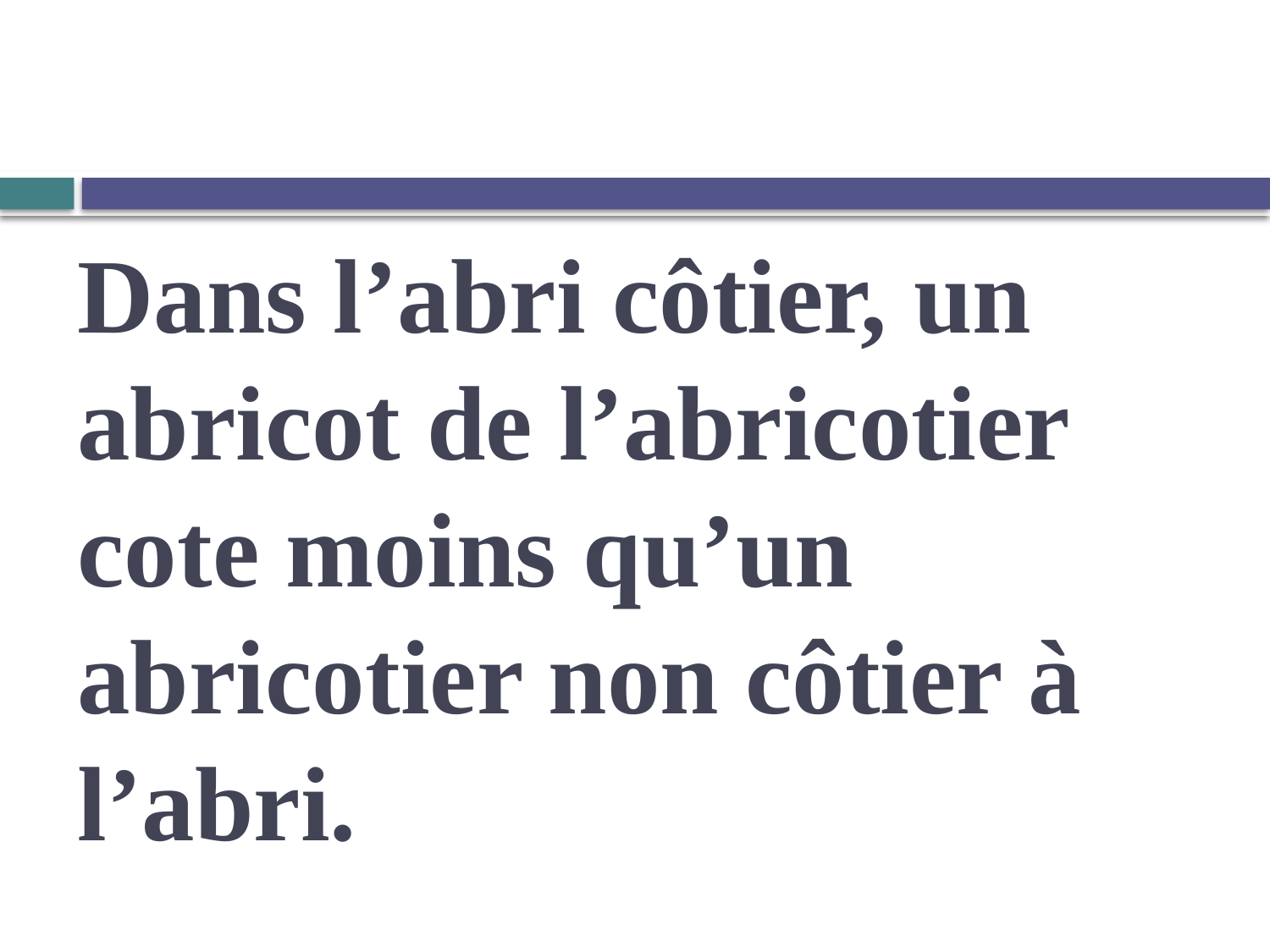

# Dans l’abri côtier, un abricot de l’abricotier cote moins qu’un abricotier non côtier à l’abri.